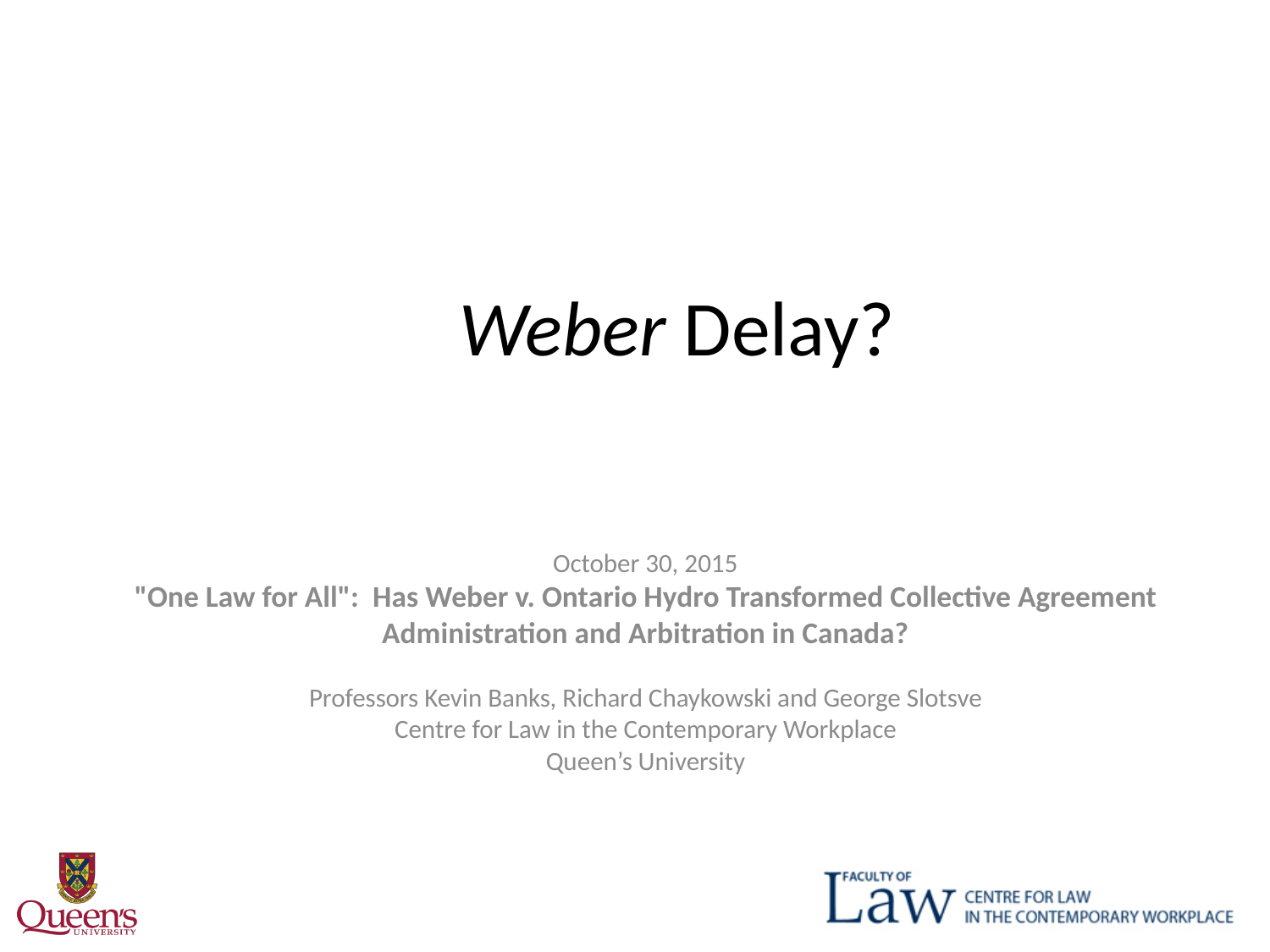

# Weber Delay?
October 30, 2015
"One Law for All":  Has Weber v. Ontario Hydro Transformed Collective Agreement Administration and Arbitration in Canada?

Professors Kevin Banks, Richard Chaykowski and George Slotsve
Centre for Law in the Contemporary Workplace
Queen’s University